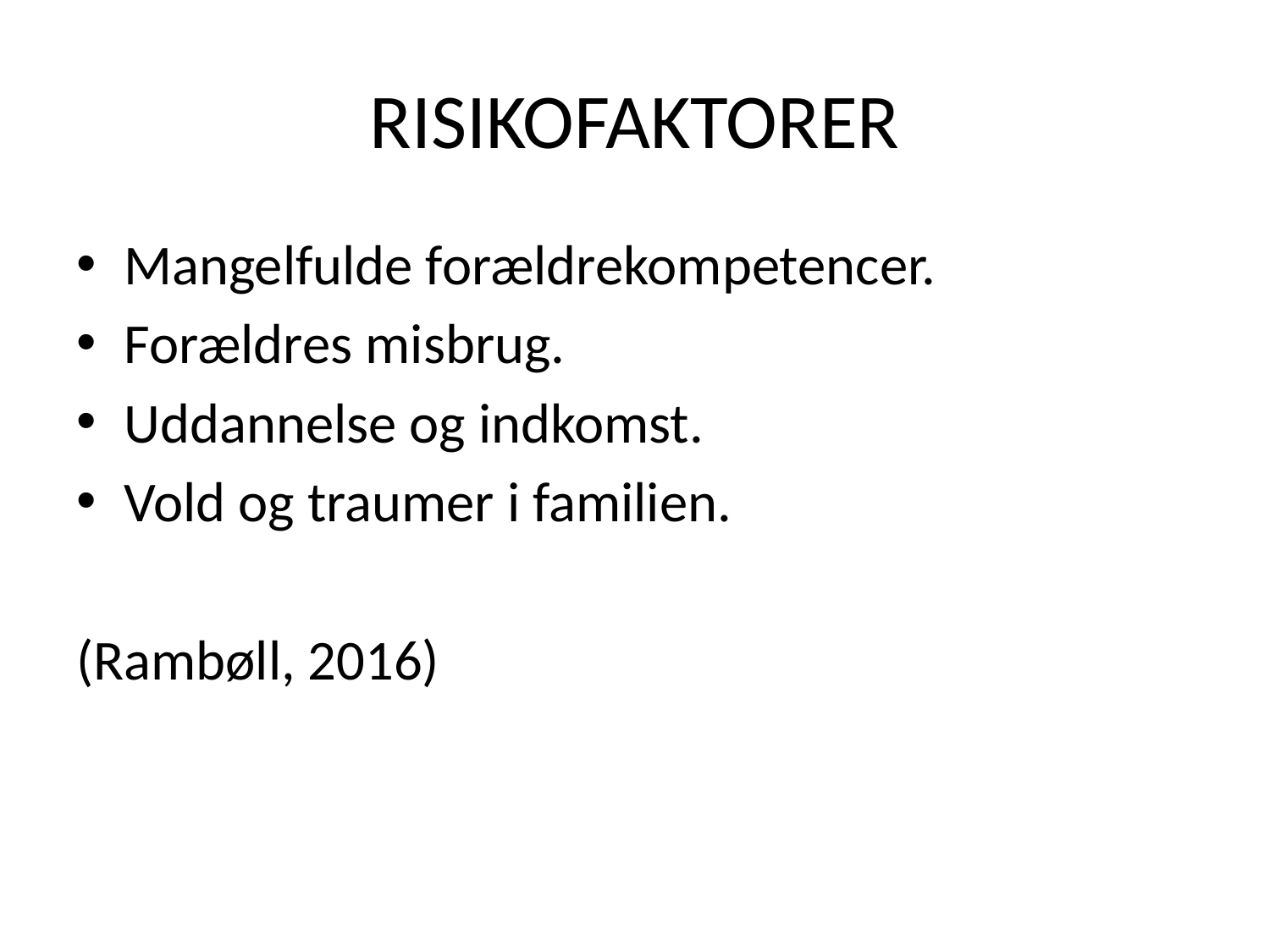

# RISIKOFAKTORER
Mangelfulde forældrekompetencer.
Forældres misbrug.
Uddannelse og indkomst.
Vold og traumer i familien.

(Rambøll, 2016)